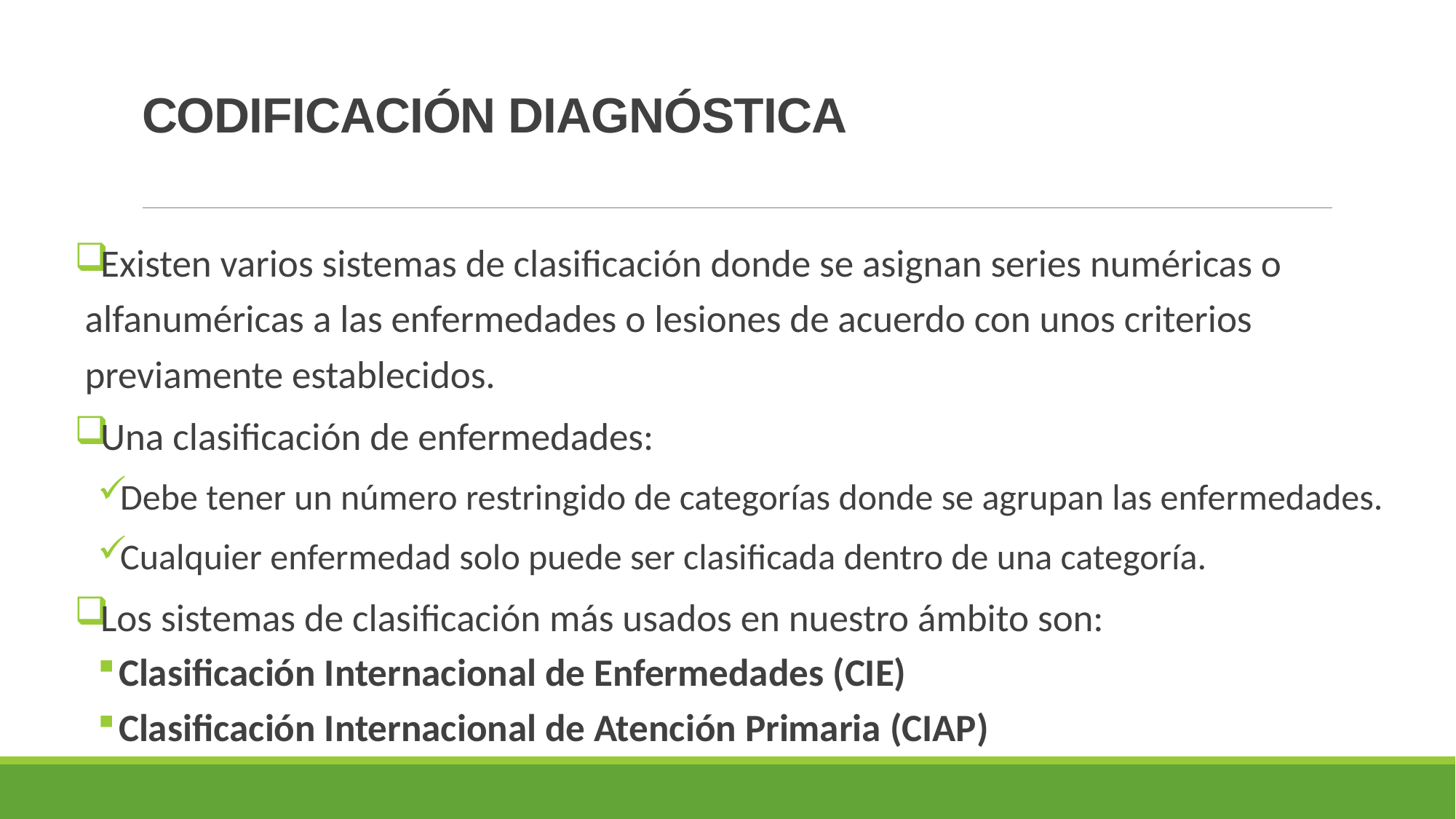

# CODIFICACIÓN DIAGNÓSTICA
Existen varios sistemas de clasificación donde se asignan series numéricas o alfanuméricas a las enfermedades o lesiones de acuerdo con unos criterios previamente establecidos.
Una clasificación de enfermedades:
Debe tener un número restringido de categorías donde se agrupan las enfermedades.
Cualquier enfermedad solo puede ser clasificada dentro de una categoría.
Los sistemas de clasificación más usados en nuestro ámbito son:
Clasificación Internacional de Enfermedades (CIE)
Clasificación Internacional de Atención Primaria (CIAP)